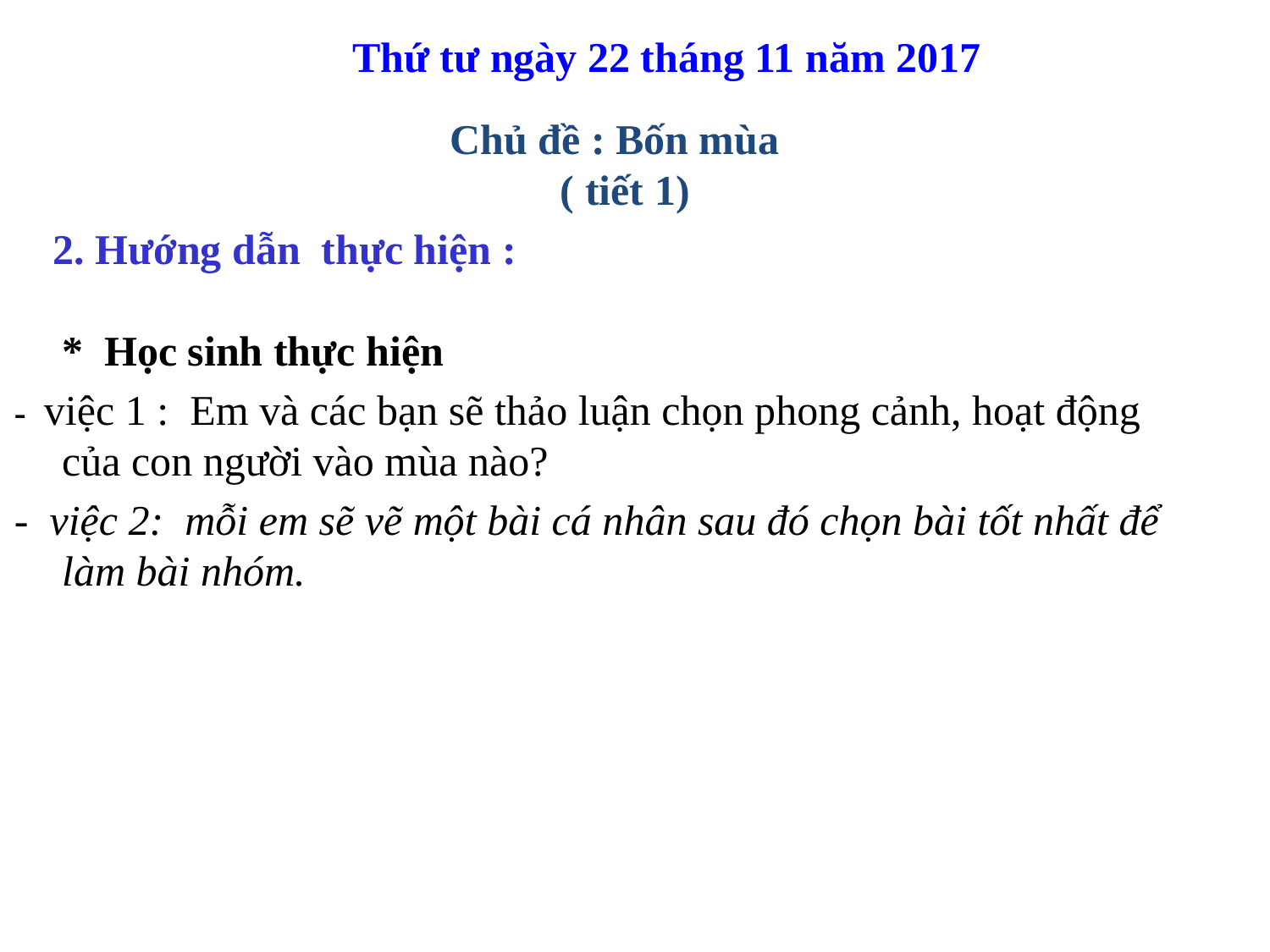

Thứ tư ngày 22 tháng 11 năm 2017
Chủ đề : Bốn mùa
   ( tiết 1)
	2. Hướng dẫn  thực hiện :

	*  Học sinh thực hiện
-  việc 1 :  Em và các bạn sẽ thảo luận chọn phong cảnh, hoạt động  của con người vào mùa nào?
-  việc 2:  mỗi em sẽ vẽ một bài cá nhân sau đó chọn bài tốt nhất để làm bài nhóm.